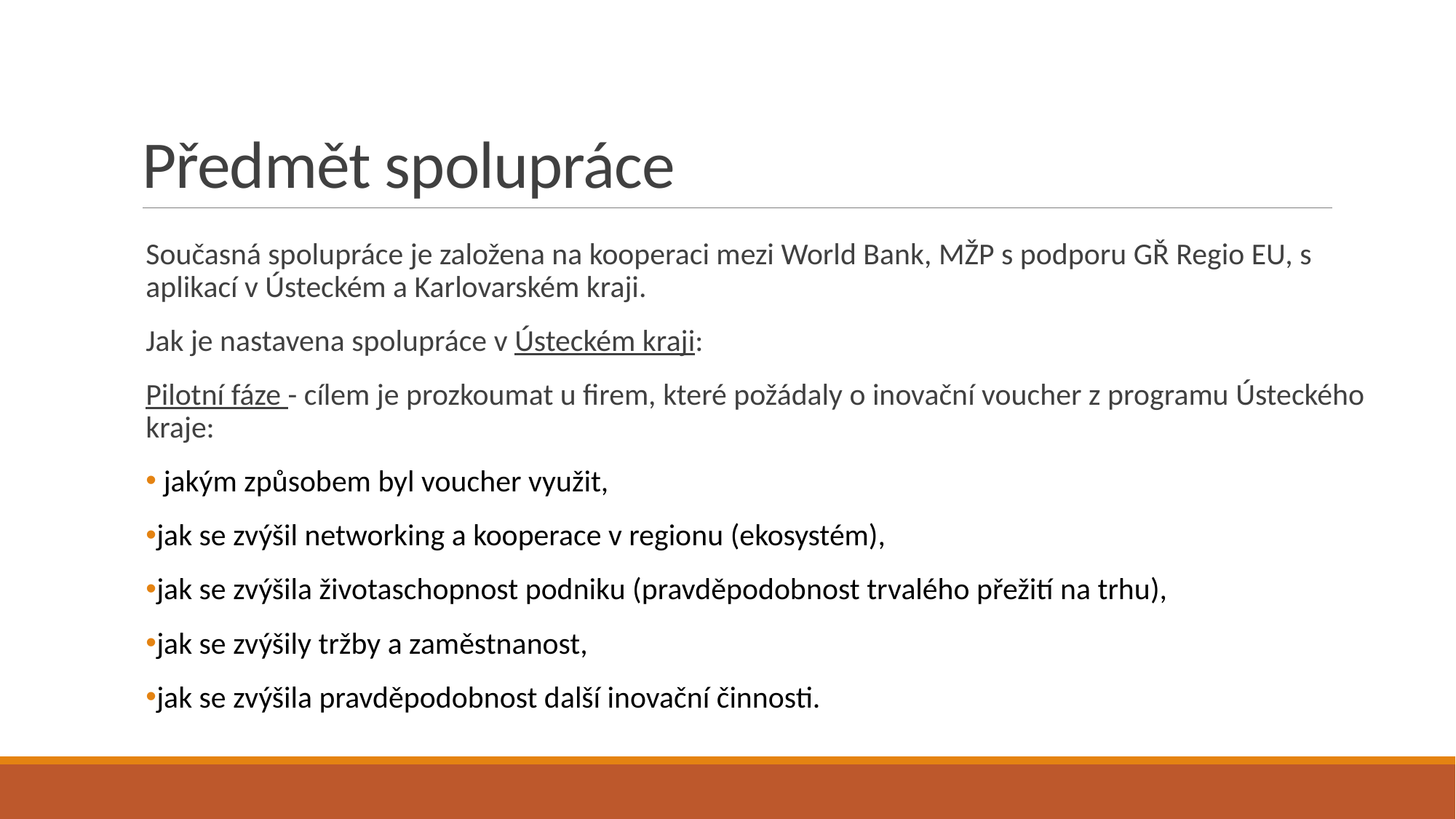

# Předmět spolupráce
Současná spolupráce je založena na kooperaci mezi World Bank, MŽP s podporu GŘ Regio EU, s aplikací v Ústeckém a Karlovarském kraji.
Jak je nastavena spolupráce v Ústeckém kraji:
Pilotní fáze - cílem je prozkoumat u firem, které požádaly o inovační voucher z programu Ústeckého kraje:
 jakým způsobem byl voucher využit,
jak se zvýšil networking a kooperace v regionu (ekosystém),
jak se zvýšila životaschopnost podniku (pravděpodobnost trvalého přežití na trhu),
jak se zvýšily tržby a zaměstnanost,
jak se zvýšila pravděpodobnost další inovační činnosti.